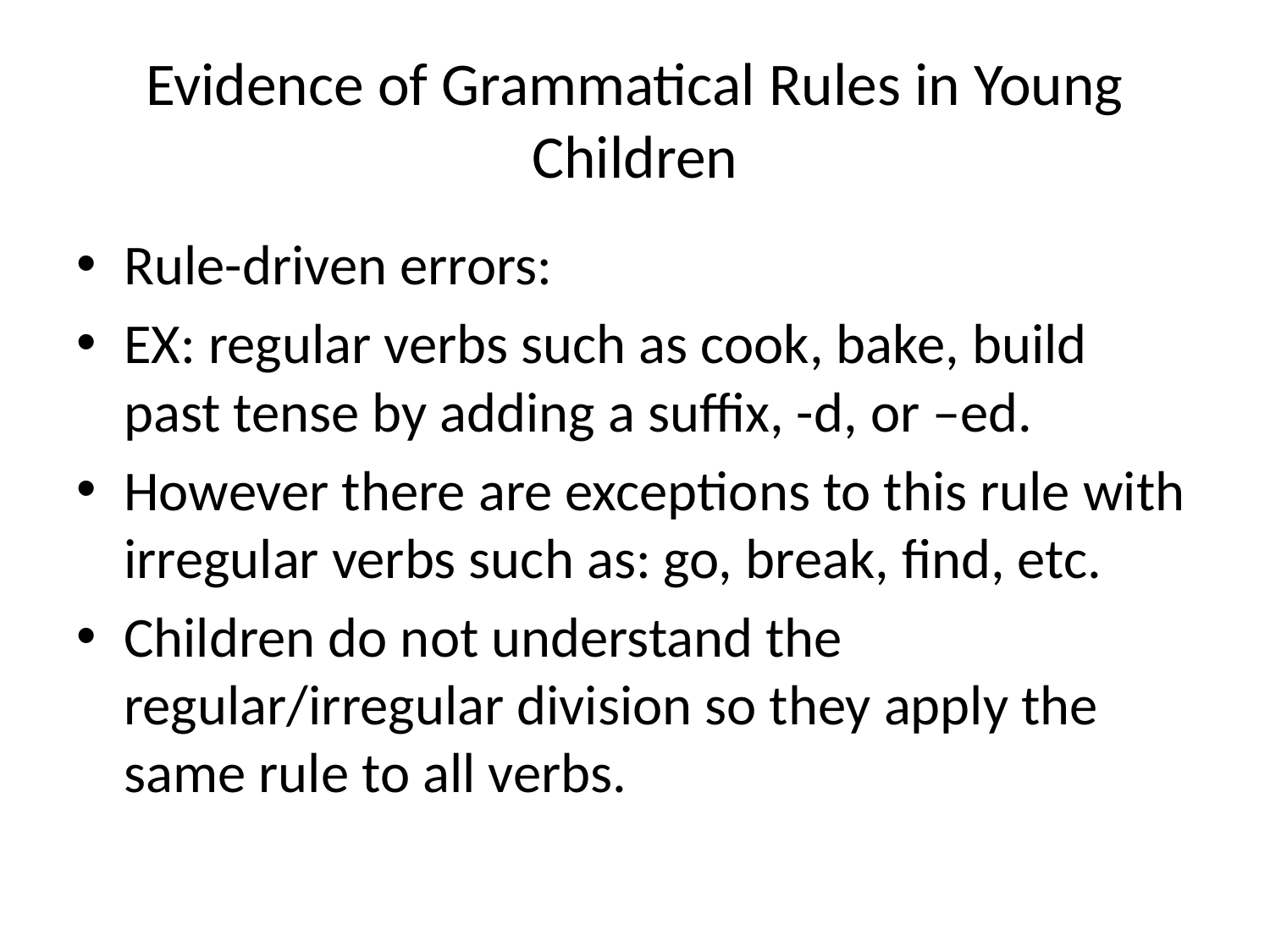

# Evidence of Grammatical Rules in Young Children
Rule-driven errors:
EX: regular verbs such as cook, bake, build past tense by adding a suffix, -d, or –ed.
However there are exceptions to this rule with irregular verbs such as: go, break, find, etc.
Children do not understand the regular/irregular division so they apply the same rule to all verbs.